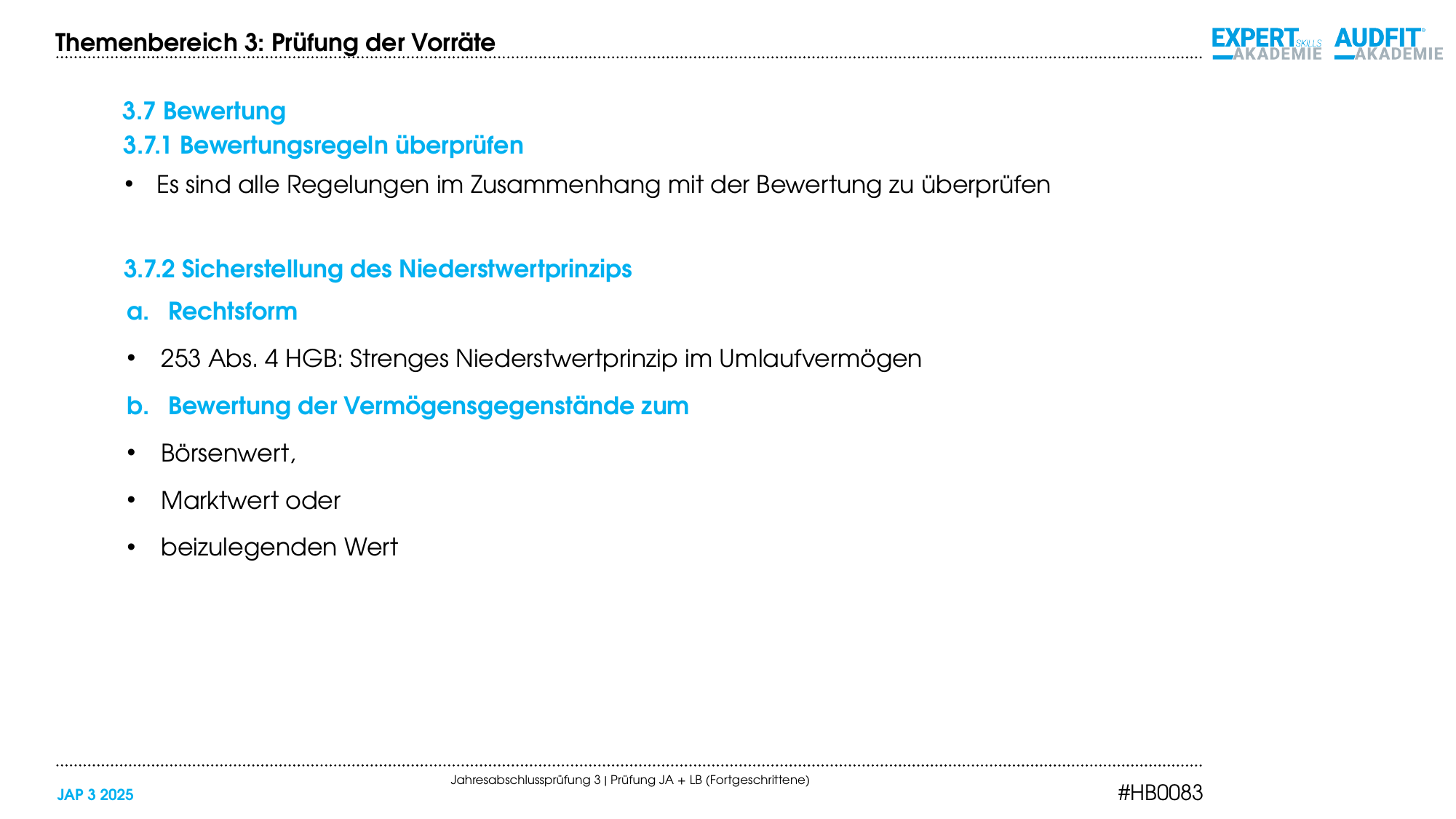

Themenbereich 3: Prüfung der Vorräte
3.7 Bewertung
3.7.1 Bewertungsregeln überprüfen
Es sind alle Regelungen im Zusammenhang mit der Bewertung zu überprüfen
3.7.2 Sicherstellung des Niederstwertprinzips
Rechtsform
253 Abs. 4 HGB: Strenges Niederstwertprinzip im Umlaufvermögen
Bewertung der Vermögensgegenstände zum
Börsenwert,
Marktwert oder
beizulegenden Wert